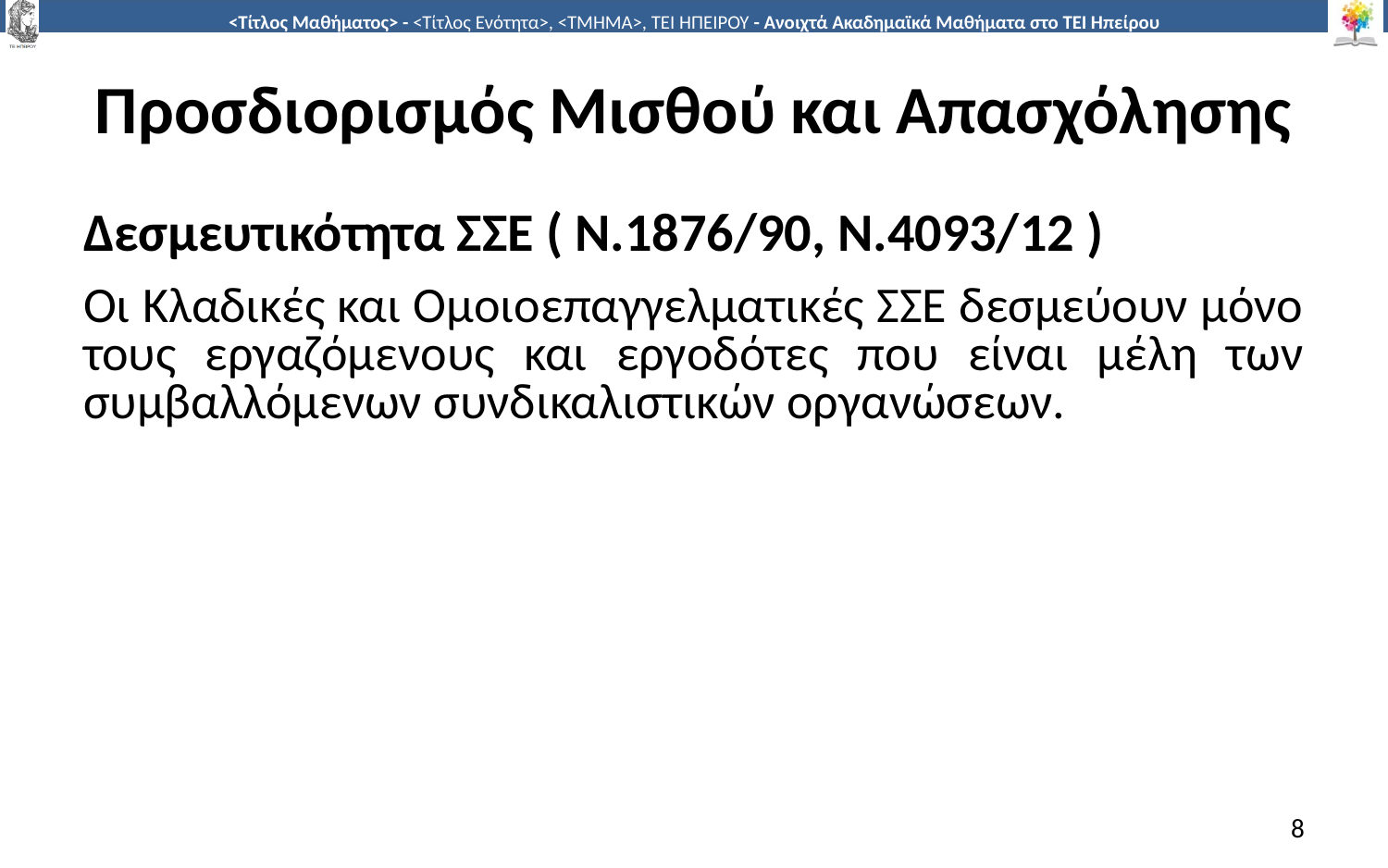

# Προσδιορισμός Μισθού και Απασχόλησης
Δεσμευτικότητα ΣΣΕ ( Ν.1876/90, Ν.4093/12 )
Οι Κλαδικές και Ομοιοεπαγγελματικές ΣΣΕ δεσμεύουν μόνο τους εργαζόμενους και εργοδότες που είναι μέλη των συμβαλλόμενων συνδικαλιστικών οργανώσεων.
8